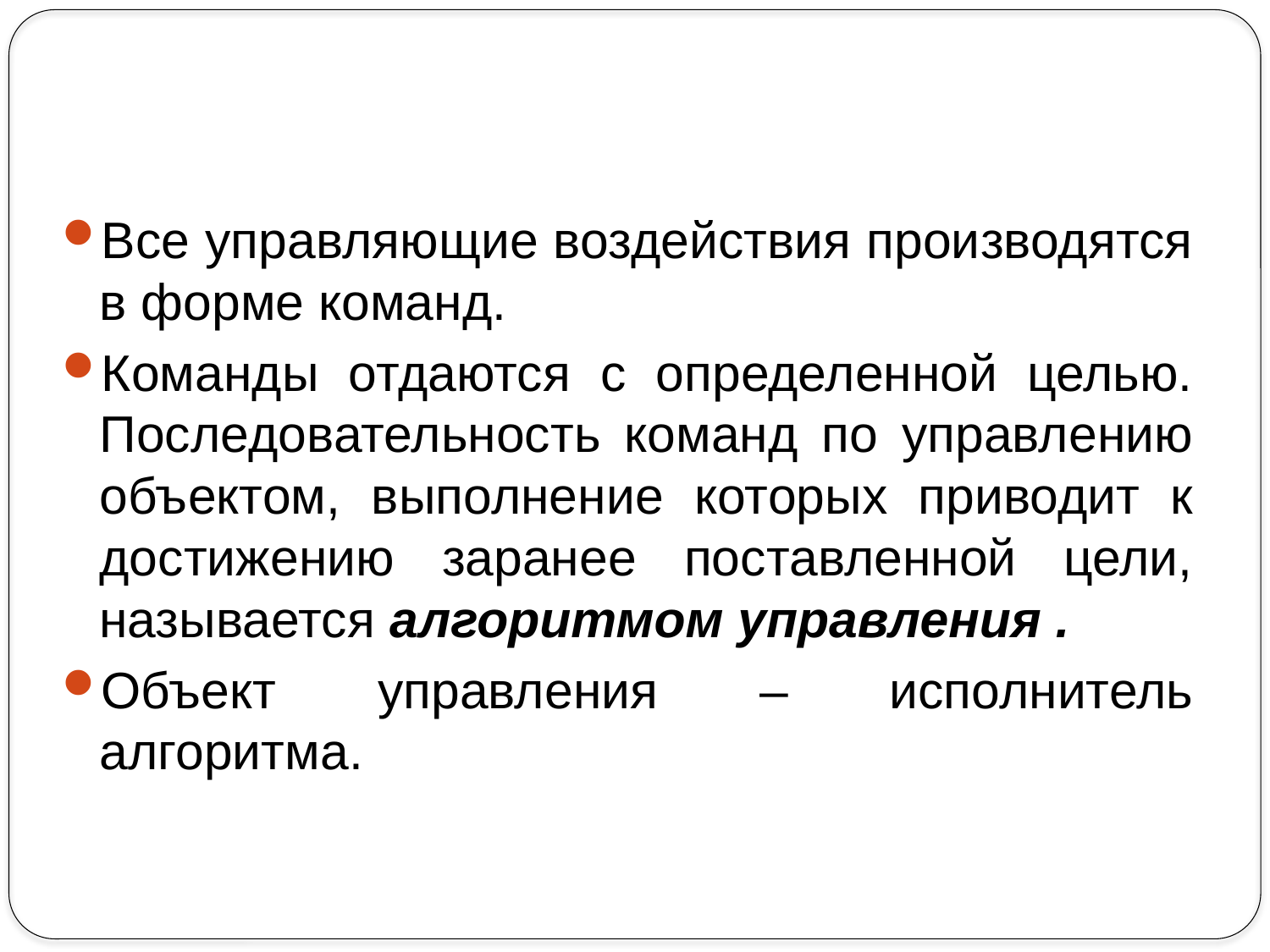

#
Все управляющие воздействия производятся в форме команд.
Команды отдаются с определенной целью. Последовательность команд по управлению объектом, выполнение которых приводит к достижению заранее поставленной цели, называется алгоритмом управления .
Объект управления – исполнитель алгоритма.